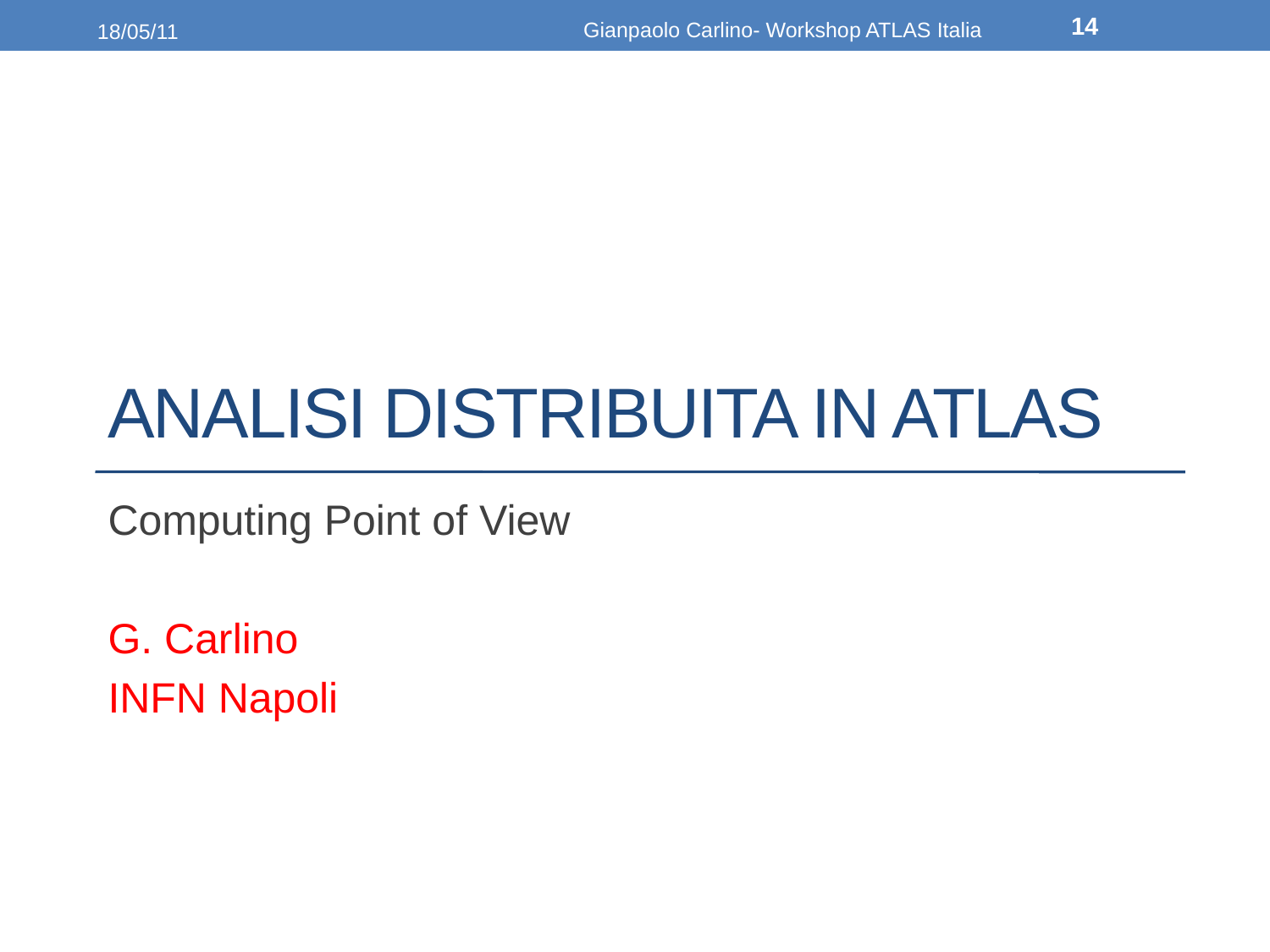

# Analisi Distribuita in Atlas
Computing Point of View

G. Carlino
INFN Napoli